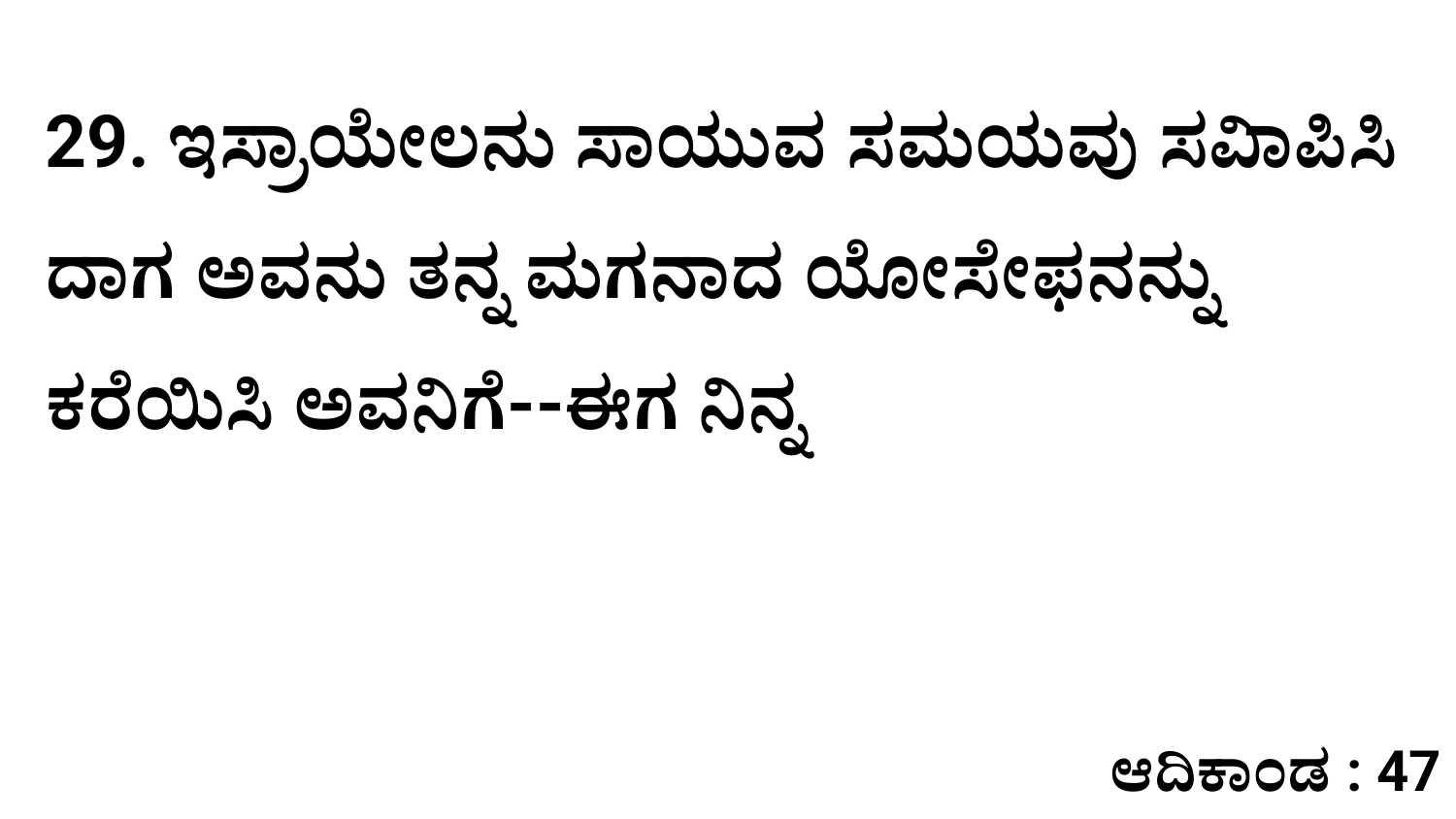

29. ಇಸ್ರಾಯೇಲನು ಸಾಯುವ ಸಮಯವು ಸವಿಾಪಿಸಿ ದಾಗ ಅವನು ತನ್ನ ಮಗನಾದ ಯೋಸೇಫನನ್ನು ಕರೆಯಿಸಿ ಅವನಿಗೆ--ಈಗ ನಿನ್ನ
ಆದಿಕಾಂಡ : 47